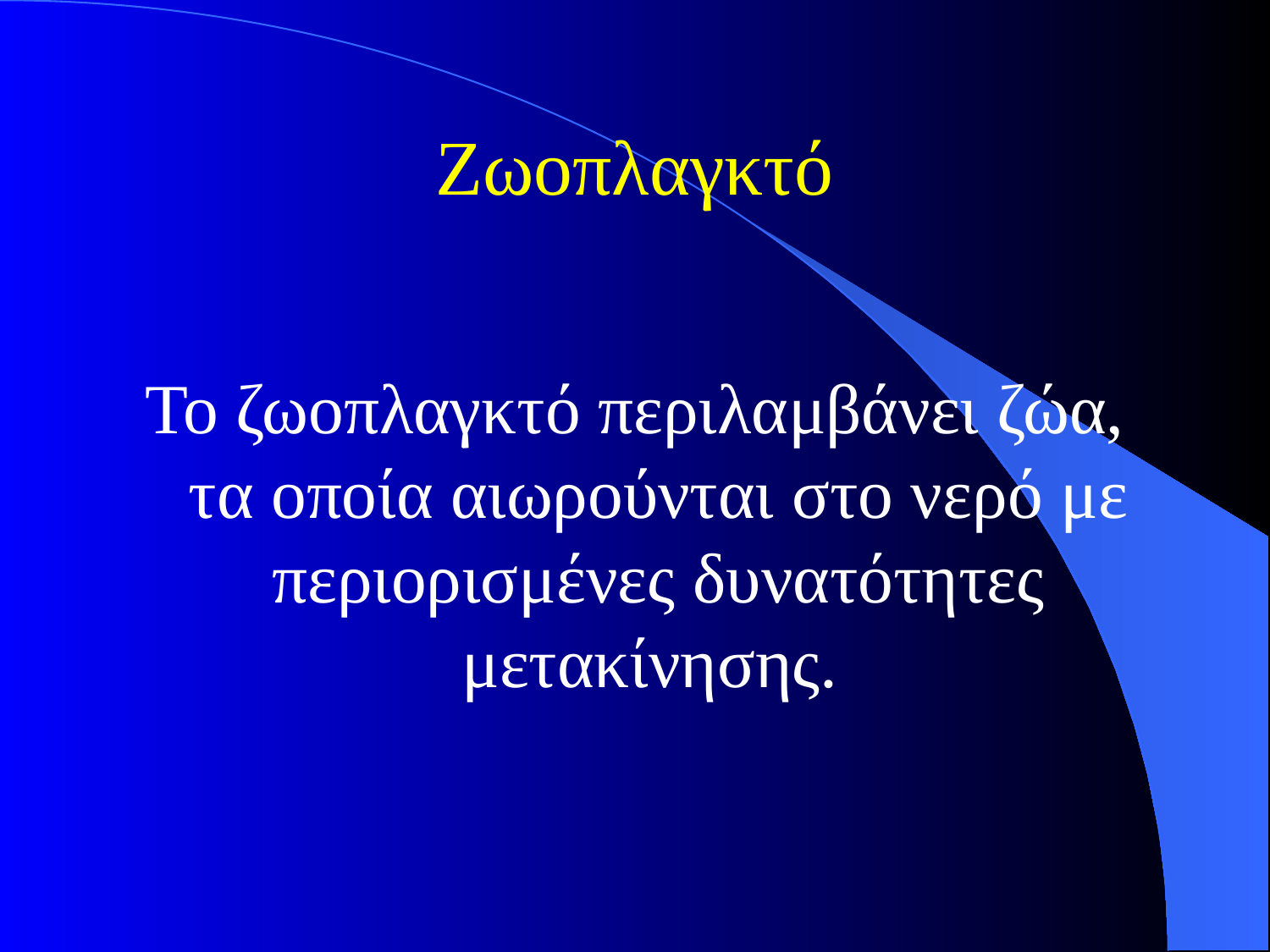

# Ζωοπλαγκτό

Το ζωοπλαγκτό περιλαμβάνει ζώα, τα οποία αιωρούνται στο νερό με περιορισμένες δυνατότητες μετακίνησης.